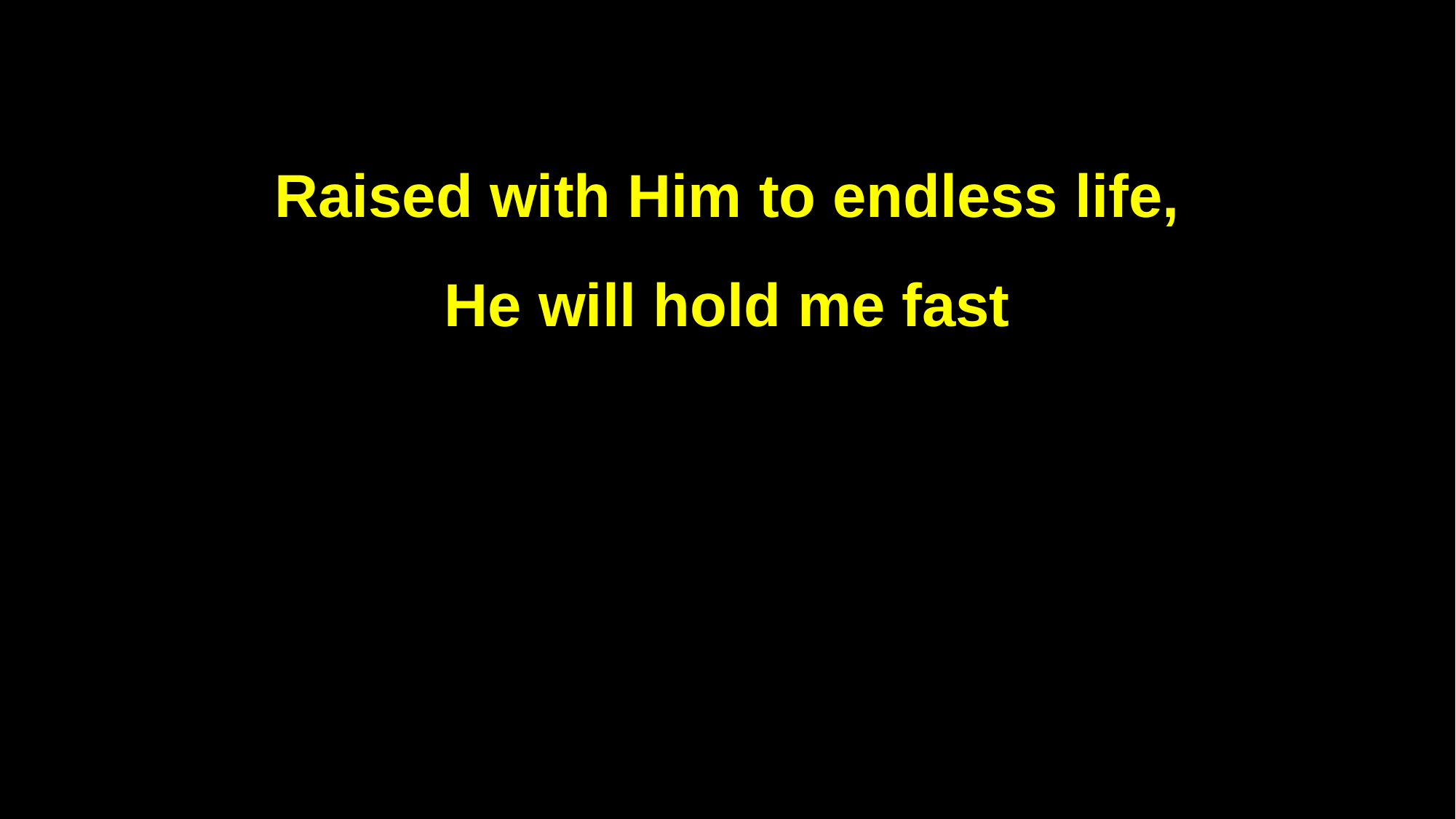

Raised with Him to endless life,
He will hold me fast